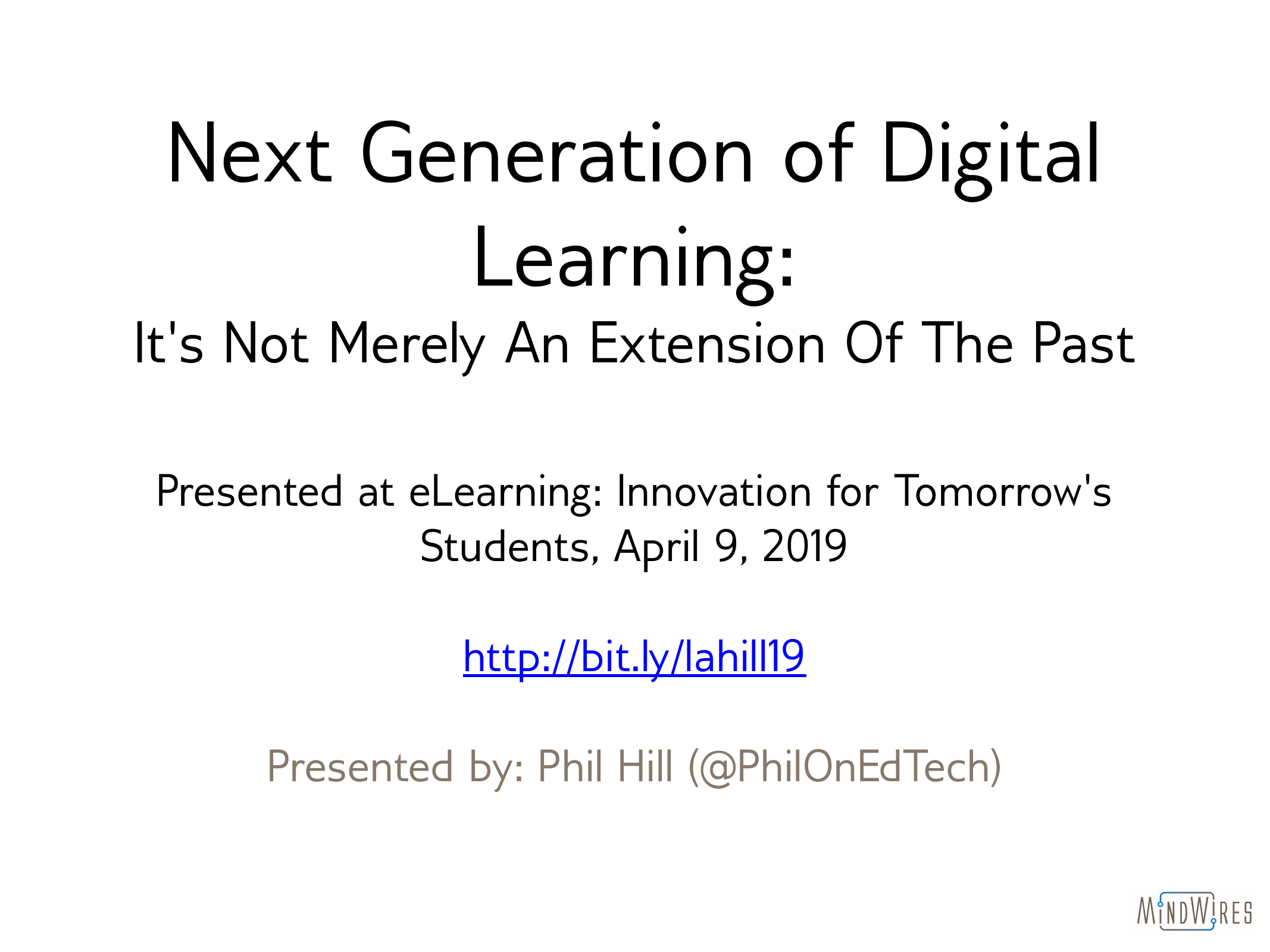

# Next Generation of Digital Learning:
It's Not Merely An Extension Of The Past
Presented at eLearning: Innovation for Tomorrow's Students, April 9, 2019

http://bit.ly/lahill19

Presented by: Phil Hill (@PhilOnEdTech)